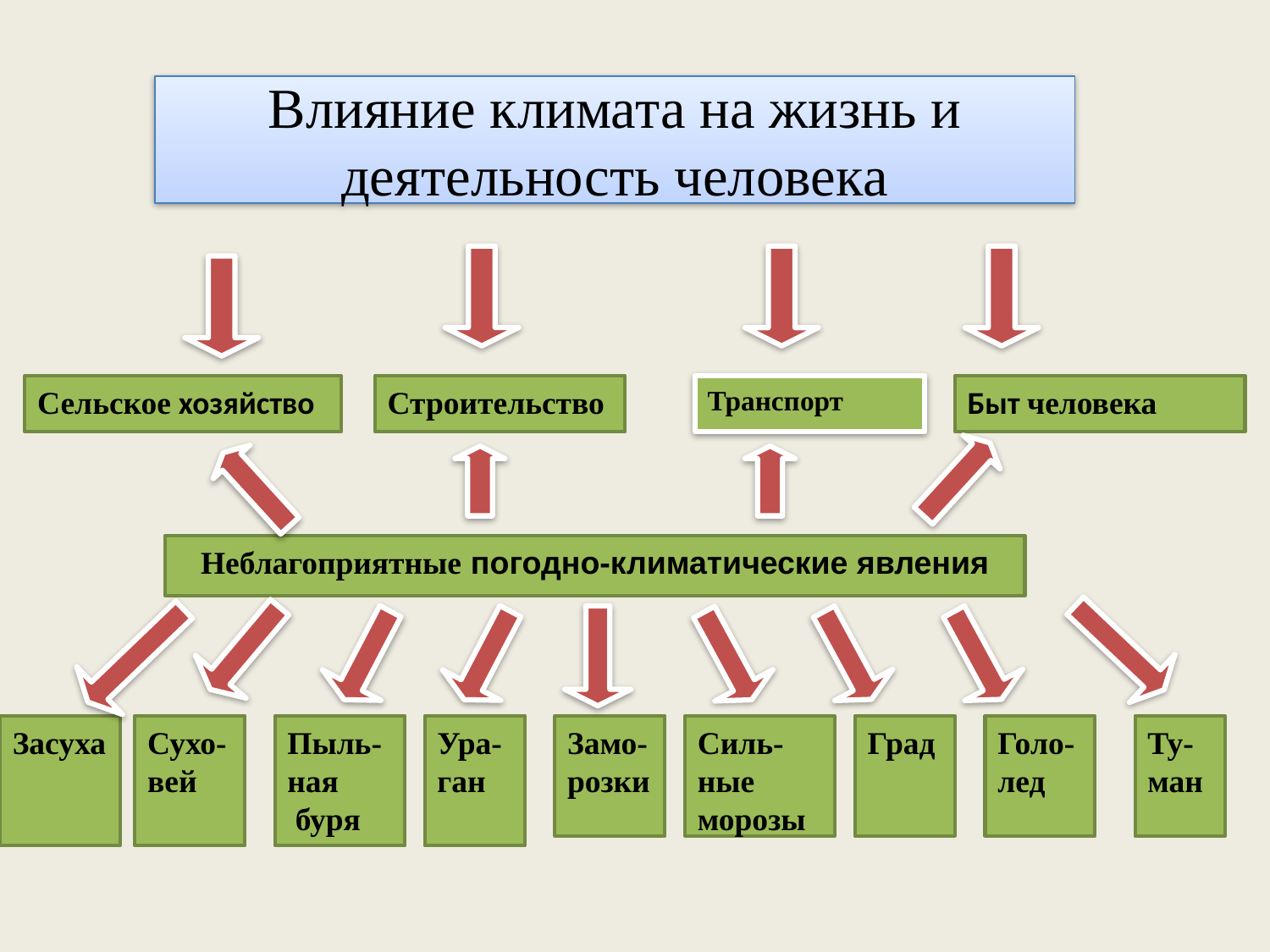

Влияние климата на жизнь и деятельность человека

Сельское хозяйство
Строительство
Транспорт
Быт человека

Неблагоприятные погодно-климатические явления

Засуха
Сухо-вей
Пыль-
ная
 буря
Ура-
ган
Замо-розки
Силь-ные морозы
Град
Голо-лед
Ту-
ман